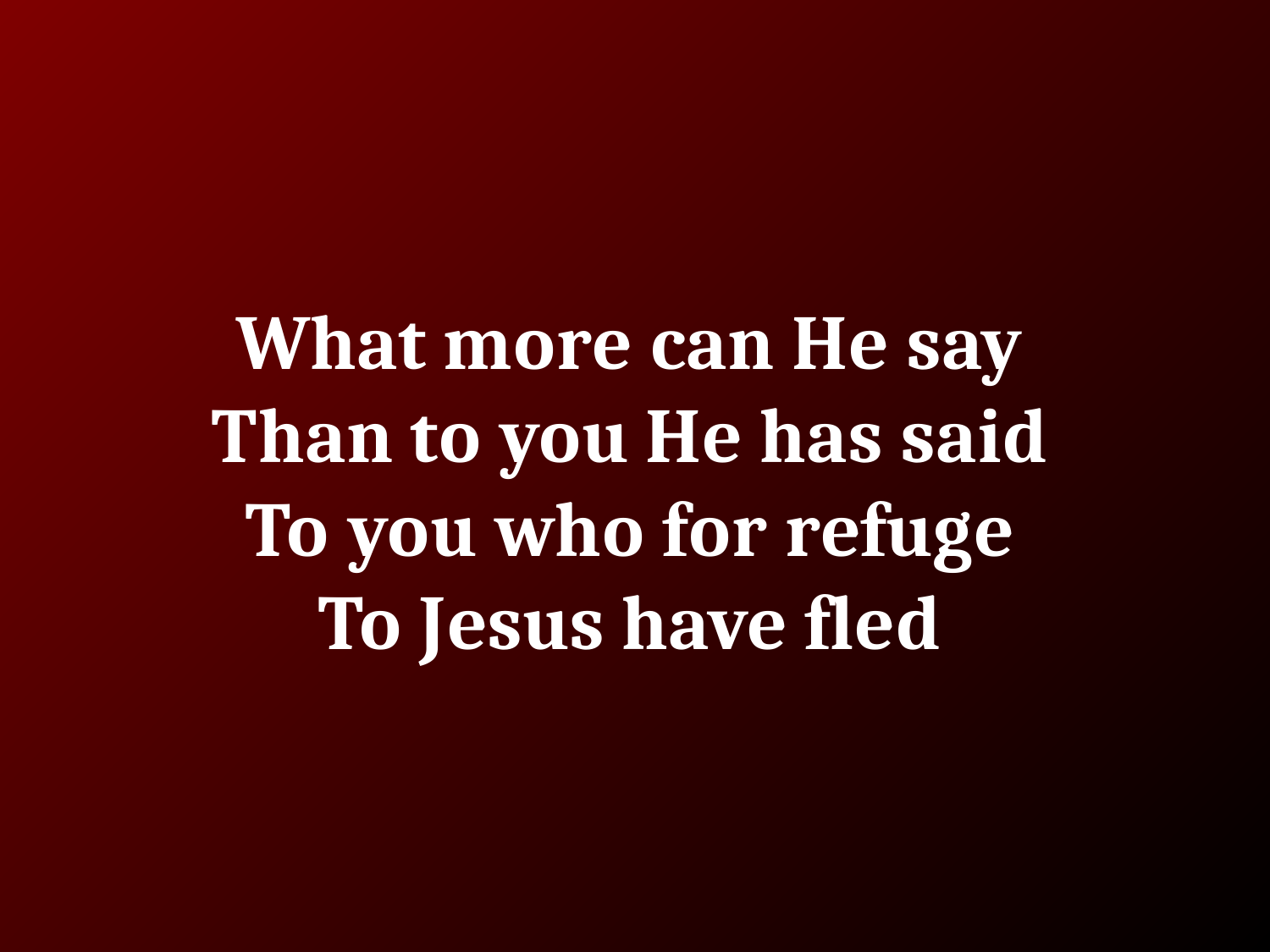

# What more can He say
Than to you He has said
To you who for refuge
To Jesus have fled